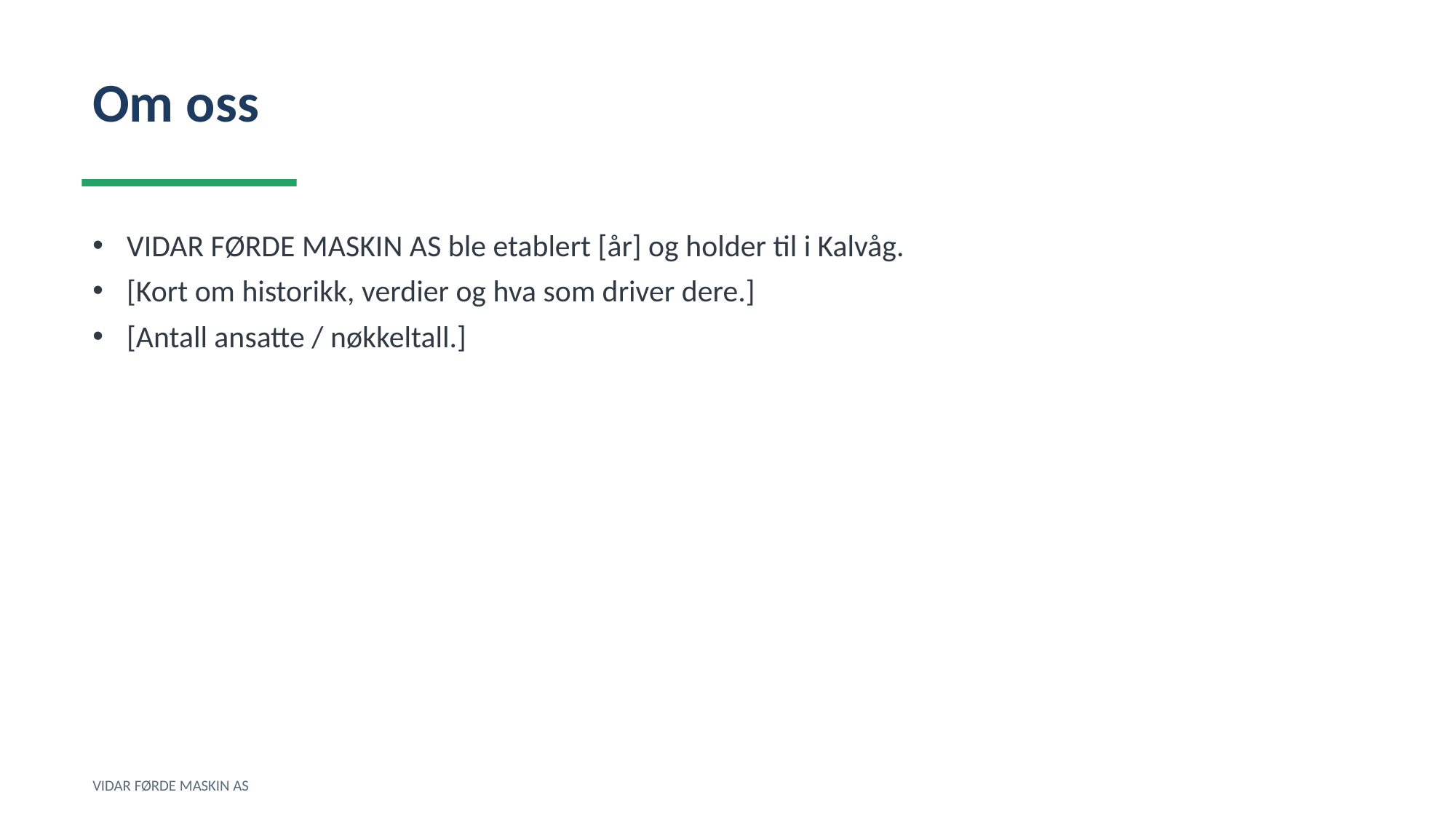

Om oss

VIDAR FØRDE MASKIN AS ble etablert [år] og holder til i Kalvåg.
[Kort om historikk, verdier og hva som driver dere.]
[Antall ansatte / nøkkeltall.]
VIDAR FØRDE MASKIN AS